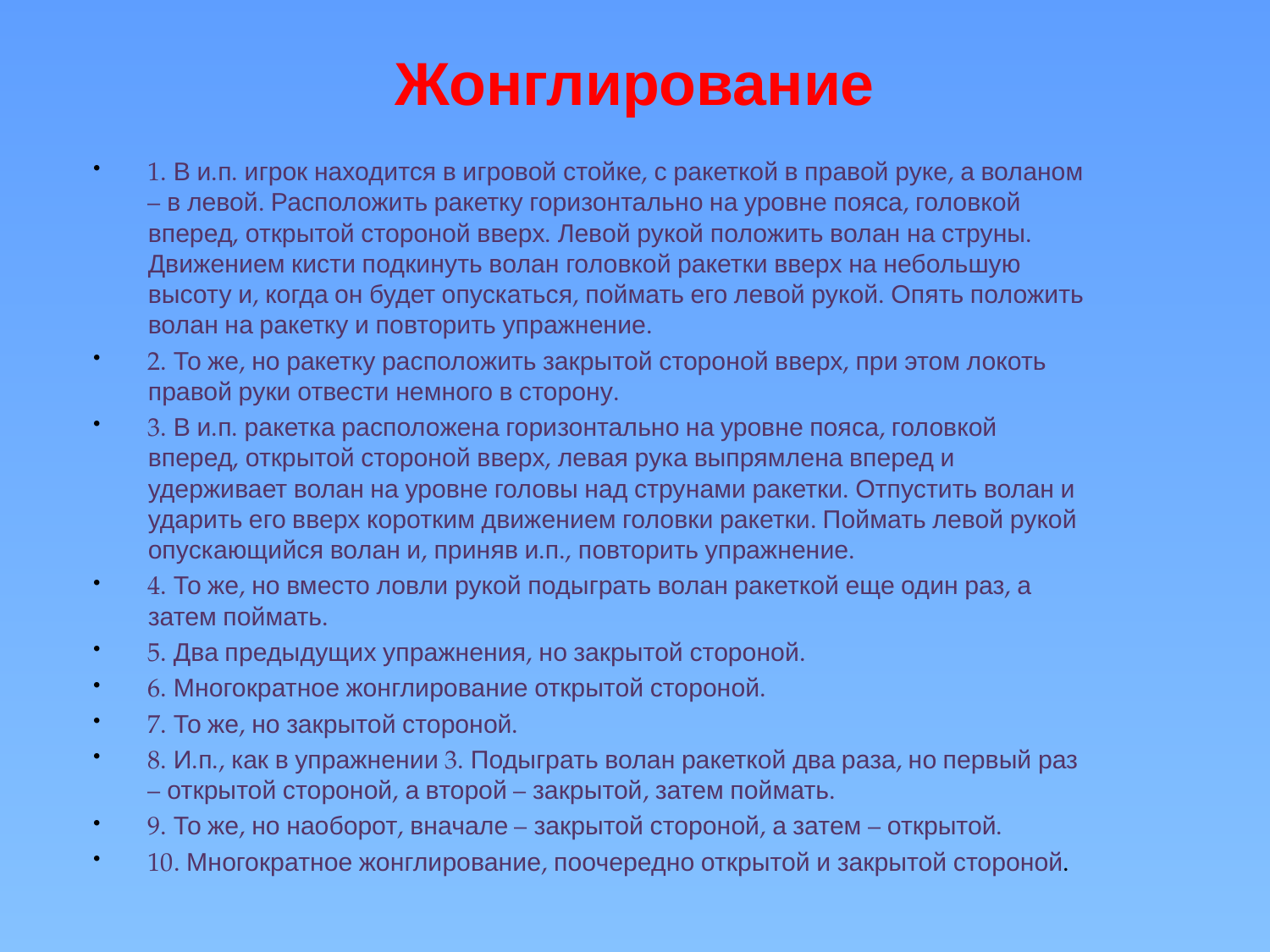

# Жонглирование
1. В и.п. игрок находится в игровой стойке, с ракеткой в правой руке, а воланом – в левой. Расположить ракетку горизонтально на уровне пояса, головкой вперед, открытой стороной вверх. Левой рукой положить волан на струны. Движением кисти подкинуть волан головкой ракетки вверх на небольшую высоту и, когда он будет опускаться, поймать его левой рукой. Опять положить волан на ракетку и повторить упражнение.
2. То же, но ракетку расположить закрытой стороной вверх, при этом локоть правой руки отвести немного в сторону.
3. В и.п. ракетка расположена горизонтально на уровне пояса, головкой вперед, открытой стороной вверх, левая рука выпрямлена вперед и удерживает волан на уровне головы над струнами ракетки. Отпустить волан и ударить его вверх коротким движением головки ракетки. Поймать левой рукой опускающийся волан и, приняв и.п., повторить упражнение.
4. То же, но вместо ловли рукой подыграть волан ракеткой еще один раз, а затем поймать.
5. Два предыдущих упражнения, но закрытой стороной.
6. Многократное жонглирование открытой стороной.
7. То же, но закрытой стороной.
8. И.п., как в упражнении 3. Подыграть волан ракеткой два раза, но первый раз – открытой стороной, а второй – закрытой, затем поймать.
9. То же, но наоборот, вначале – закрытой стороной, а затем – открытой.
10. Многократное жонглирование, поочередно открытой и закрытой стороной.